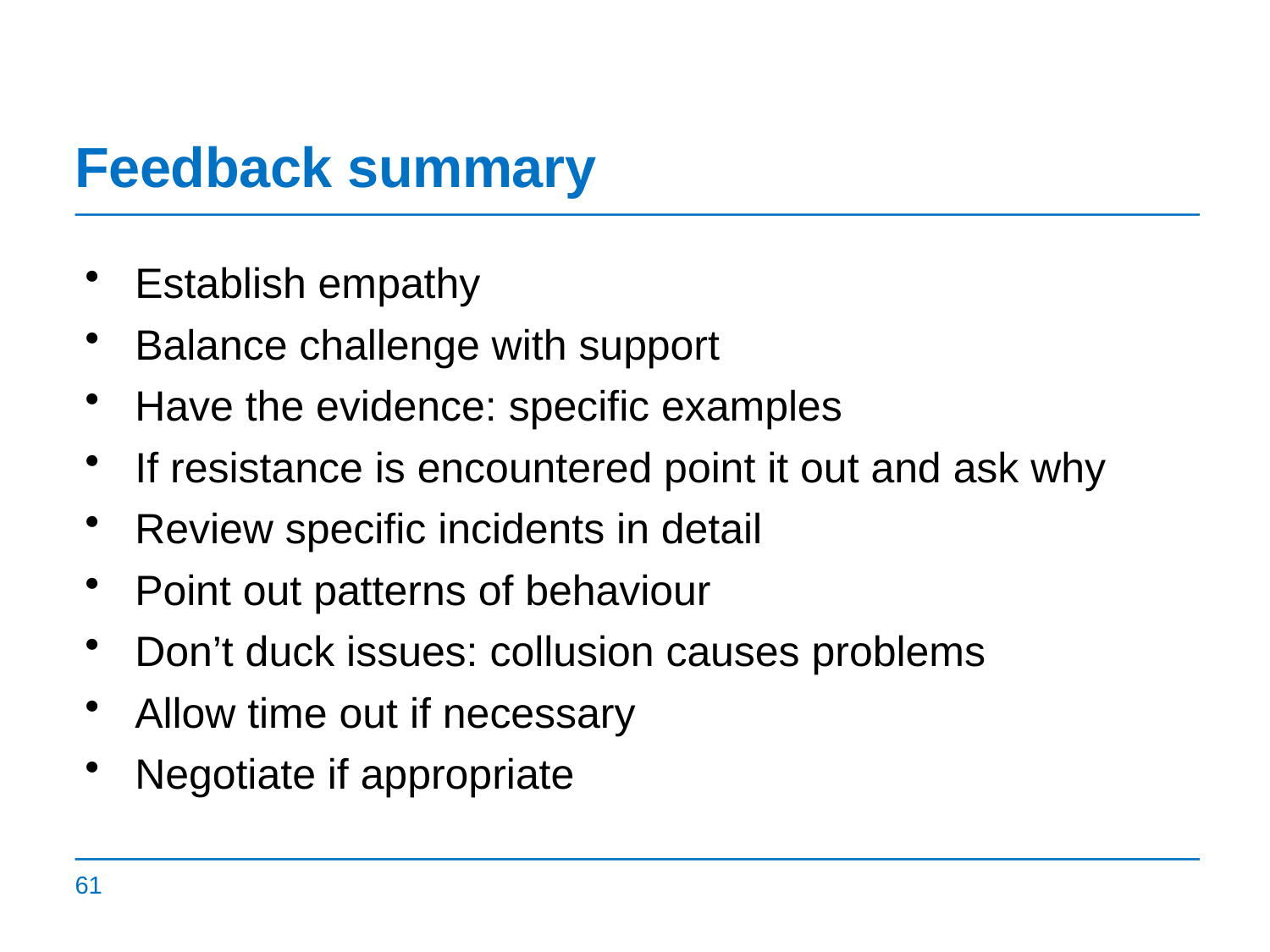

# Feedback summary
Establish empathy
Balance challenge with support
Have the evidence: specific examples
If resistance is encountered point it out and ask why
Review specific incidents in detail
Point out patterns of behaviour
Don’t duck issues: collusion causes problems
Allow time out if necessary
Negotiate if appropriate

61